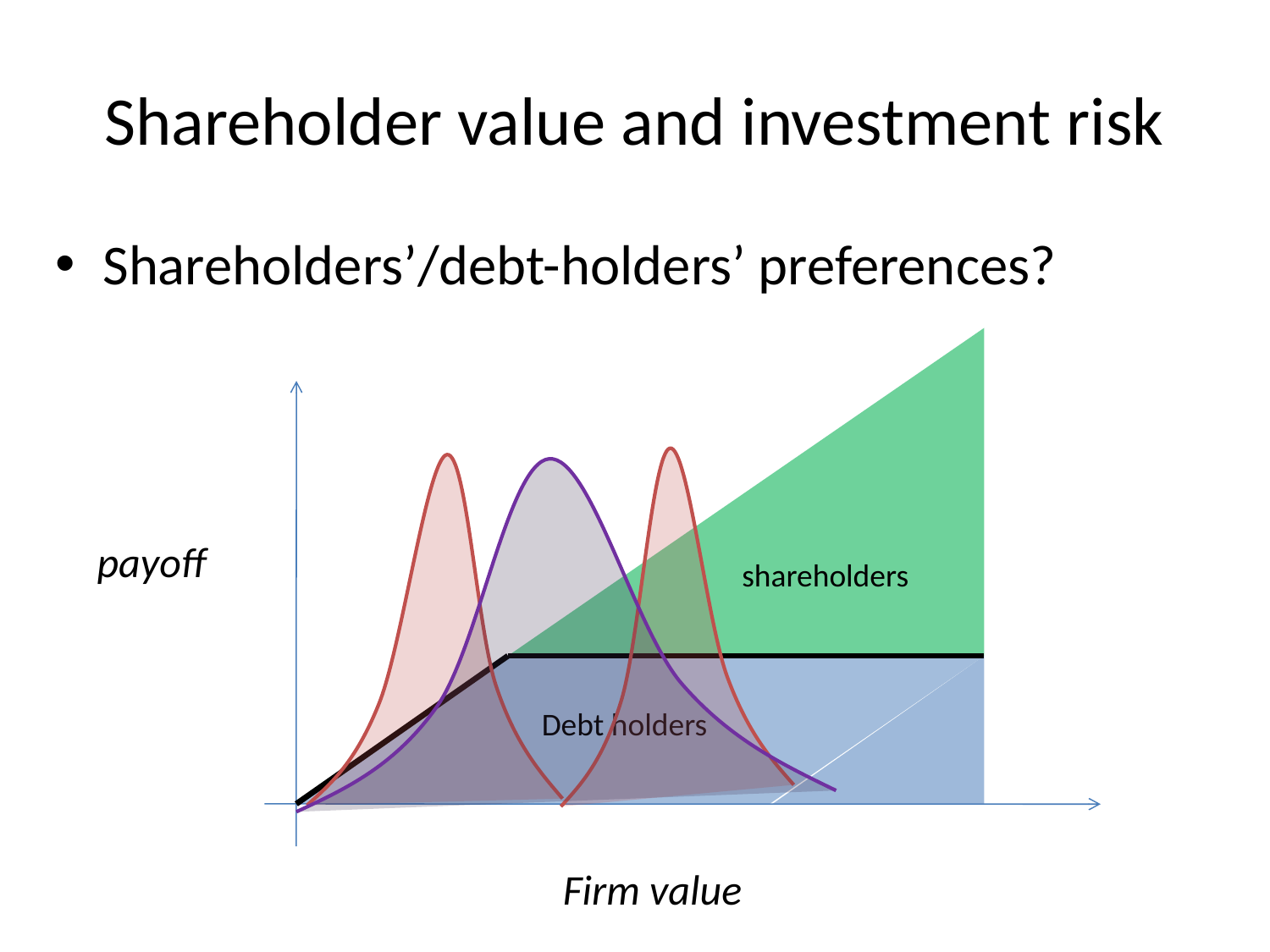

# Shareholder value and investment risk
Shareholders’/debt-holders’ preferences?
shareholders

payoff

Debt holders
Firm value